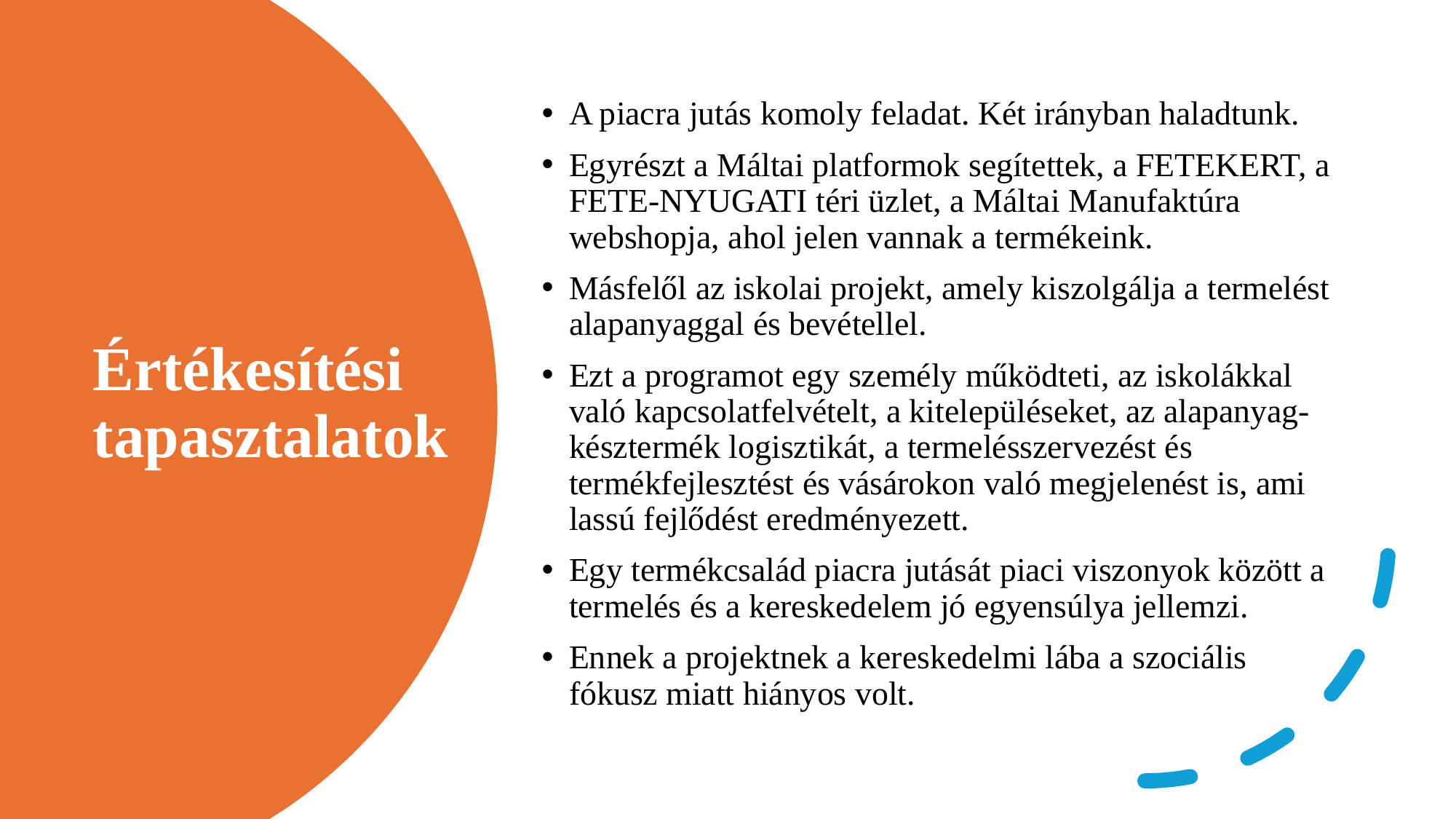

A piacra jutás komoly feladat. Két irányban haladtunk.
Egyrészt a Máltai platformok segítettek, a FETEKERT, a FETE-NYUGATI téri üzlet, a Máltai Manufaktúra webshopja, ahol jelen vannak a termékeink.
Másfelől az iskolai projekt, amely kiszolgálja a termelést alapanyaggal és bevétellel.
Ezt a programot egy személy működteti, az iskolákkal való kapcsolatfelvételt, a kitelepüléseket, az alapanyag- késztermék logisztikát, a termelésszervezést és termékfejlesztést és vásárokon való megjelenést is, ami lassú fejlődést eredményezett.
Egy termékcsalád piacra jutását piaci viszonyok között a termelés és a kereskedelem jó egyensúlya jellemzi.
Ennek a projektnek a kereskedelmi lába a szociális fókusz miatt hiányos volt.
# Értékesítési tapasztalatok